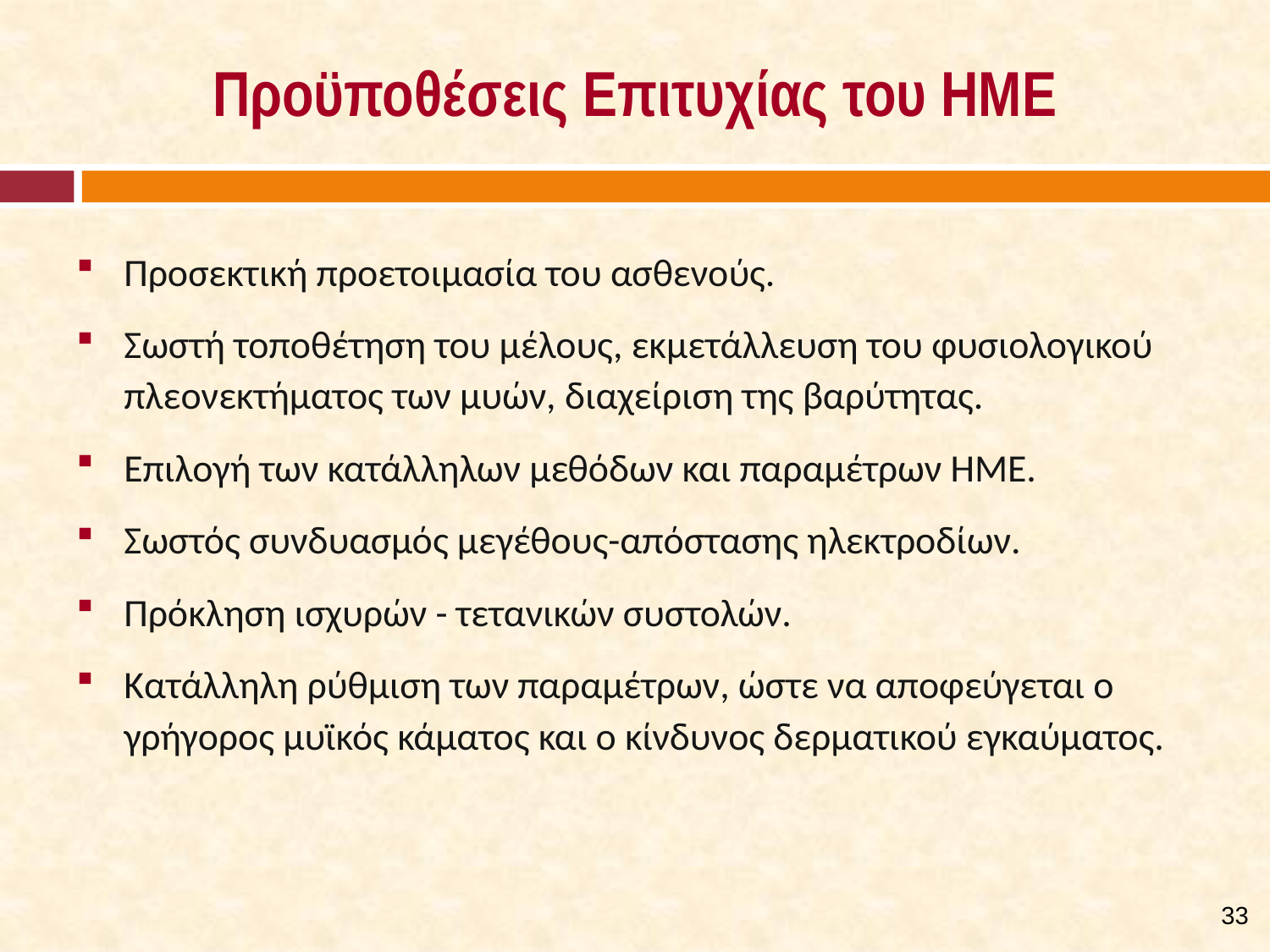

# Προϋποθέσεις Επιτυχίας του ΗΜΕ
Προσεκτική προετοιμασία του ασθενούς.
Σωστή τοποθέτηση του μέλους, εκμετάλλευση του φυσιολογικού πλεονεκτήματος των μυών, διαχείριση της βαρύτητας.
Επιλογή των κατάλληλων μεθόδων και παραμέτρων ΗΜΕ.
Σωστός συνδυασμός μεγέθους-απόστασης ηλεκτροδίων.
Πρόκληση ισχυρών - τετανικών συστολών.
Κατάλληλη ρύθμιση των παραμέτρων, ώστε να αποφεύγεται ο γρήγορος μυϊκός κάματος και ο κίνδυνος δερματικού εγκαύματος.
33